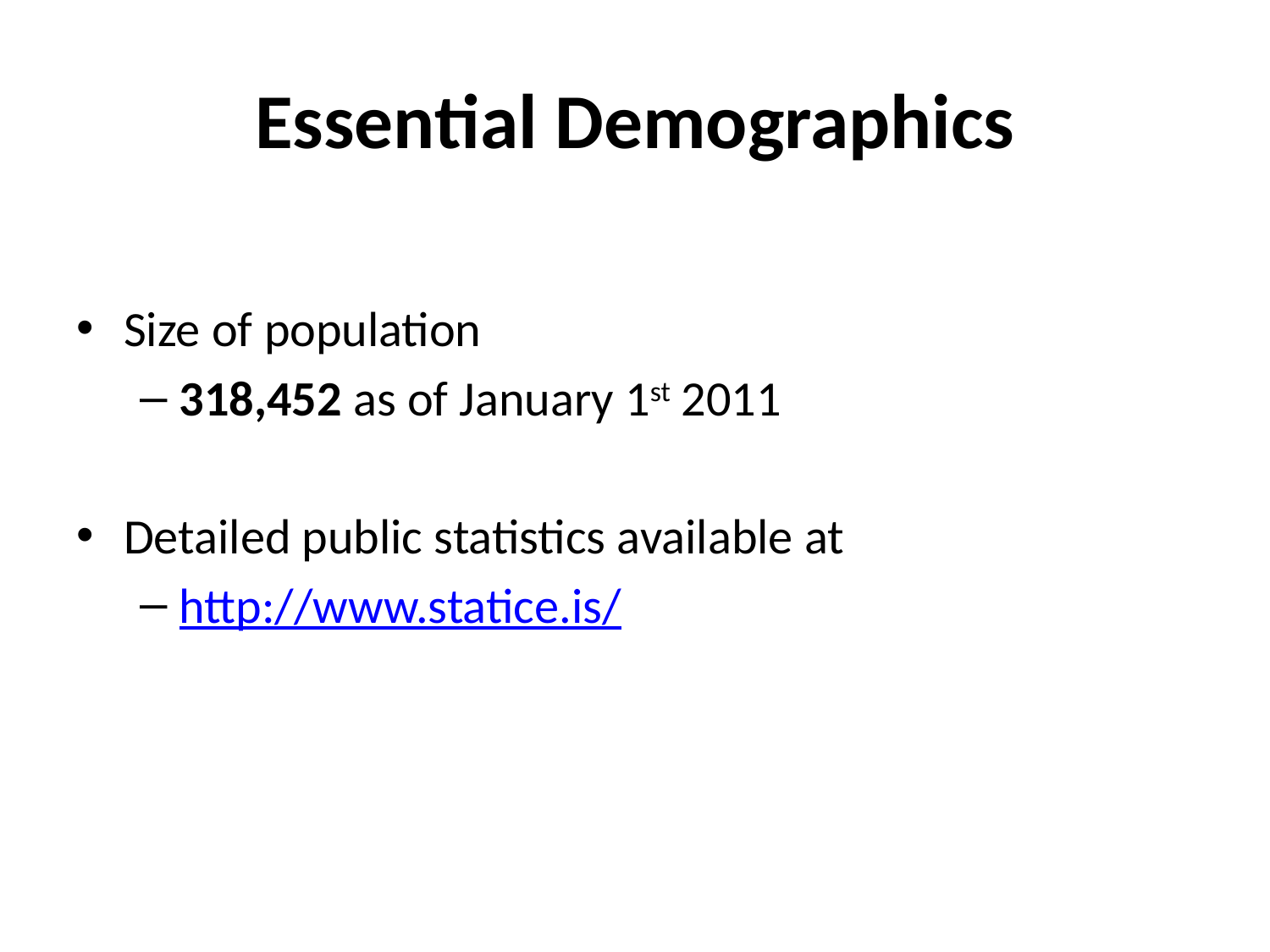

# Essential Demographics

Size of population
318,452 as of January 1st 2011

Detailed public statistics available at
http://www.statice.is/